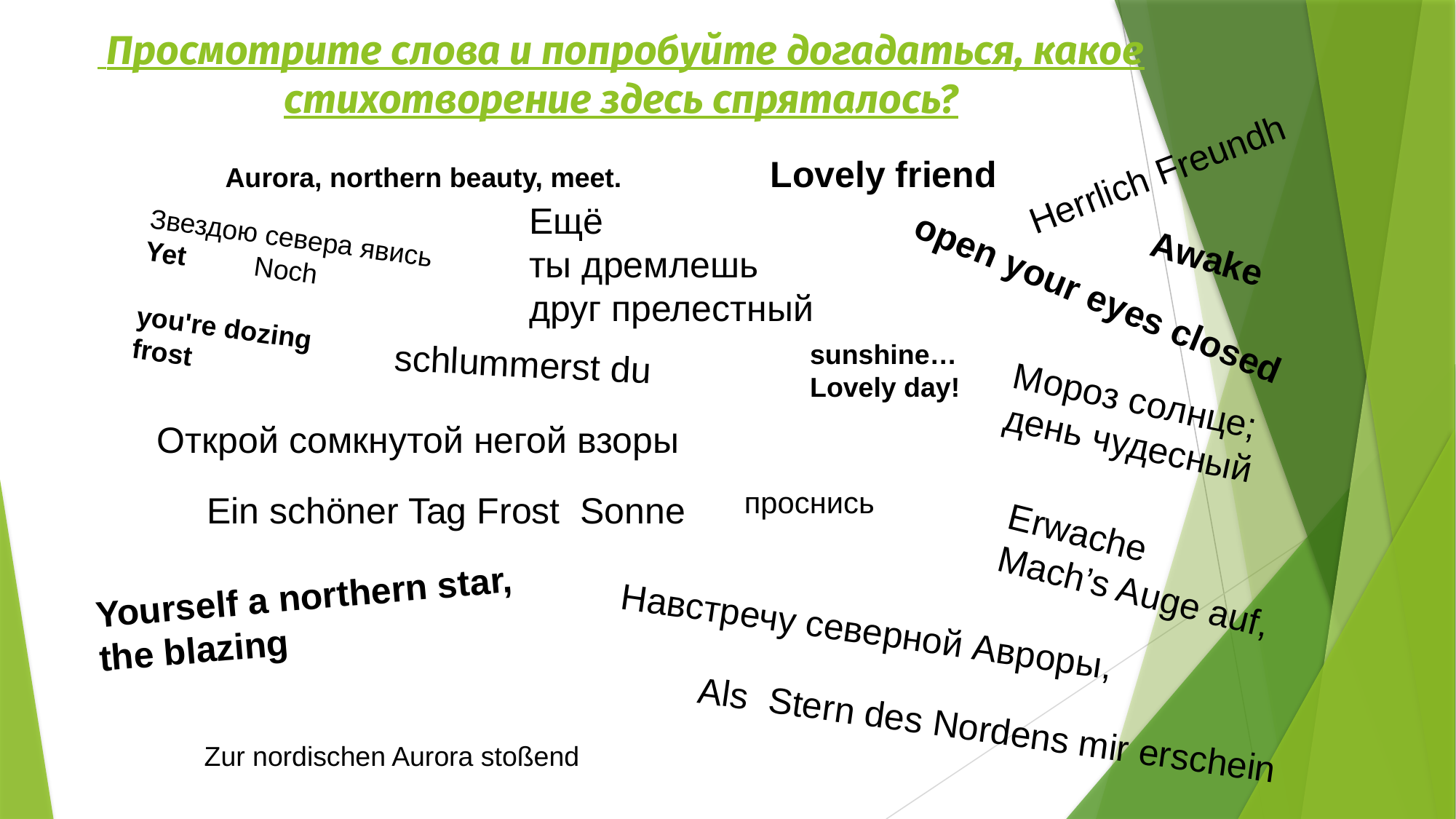

# Просмотрите слова и попробуйте догадаться, какое стихотворение здесь спряталось?
Herrlich Freundh
Lovely friend
Ещё
ты дремлешь
друг прелестный
Звездою севера явись
Yet         Noch

you're dozing
frost
Awake
open your eyes closed

schlummerst du
Мороз солнце;
день чудесный
Открой сомкнутой негой взоры

Ein schöner Tag Frost  Sonne
Erwache
Mach’s Auge auf,
Yourself a northern star,
the blazing
Навстречу северной Авроры,

Als  Stern des Nordens mir erschein

Aurora, northern beauty, meet.
sunshine…
Lovely day!
проснись
Zur nordischen Aurora stoßend